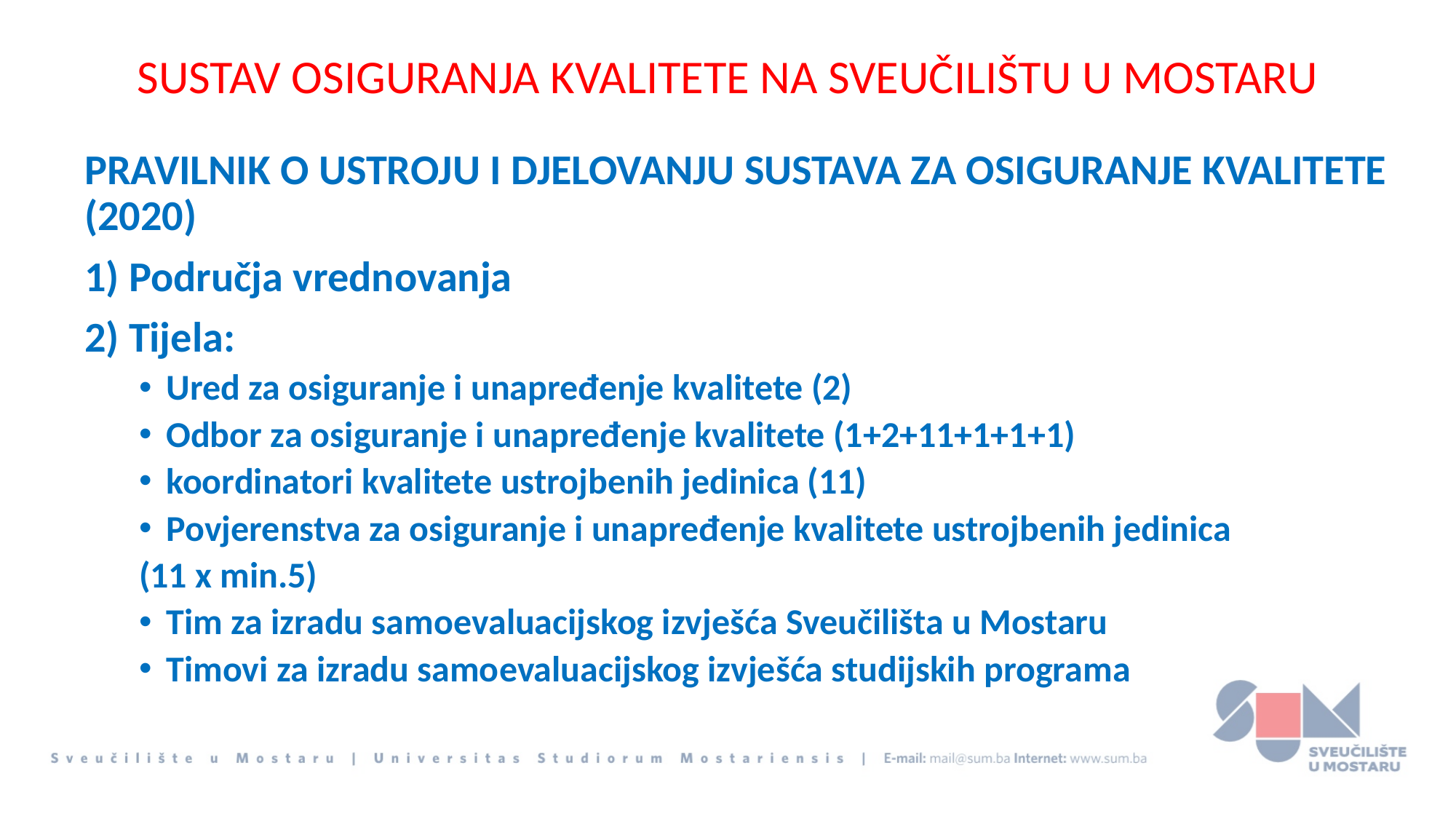

# SUSTAV OSIGURANJA KVALITETE NA SVEUČILIŠTU U MOSTARU
PRAVILNIK O USTROJU I DJELOVANJU SUSTAVA ZA OSIGURANJE KVALITETE (2020)
1) Područja vrednovanja
2) Tijela:
Ured za osiguranje i unapređenje kvalitete (2)
Odbor za osiguranje i unapređenje kvalitete (1+2+11+1+1+1)
koordinatori kvalitete ustrojbenih jedinica (11)
Povjerenstva za osiguranje i unapređenje kvalitete ustrojbenih jedinica
(11 x min.5)
Tim za izradu samoevaluacijskog izvješća Sveučilišta u Mostaru
Timovi za izradu samoevaluacijskog izvješća studijskih programa